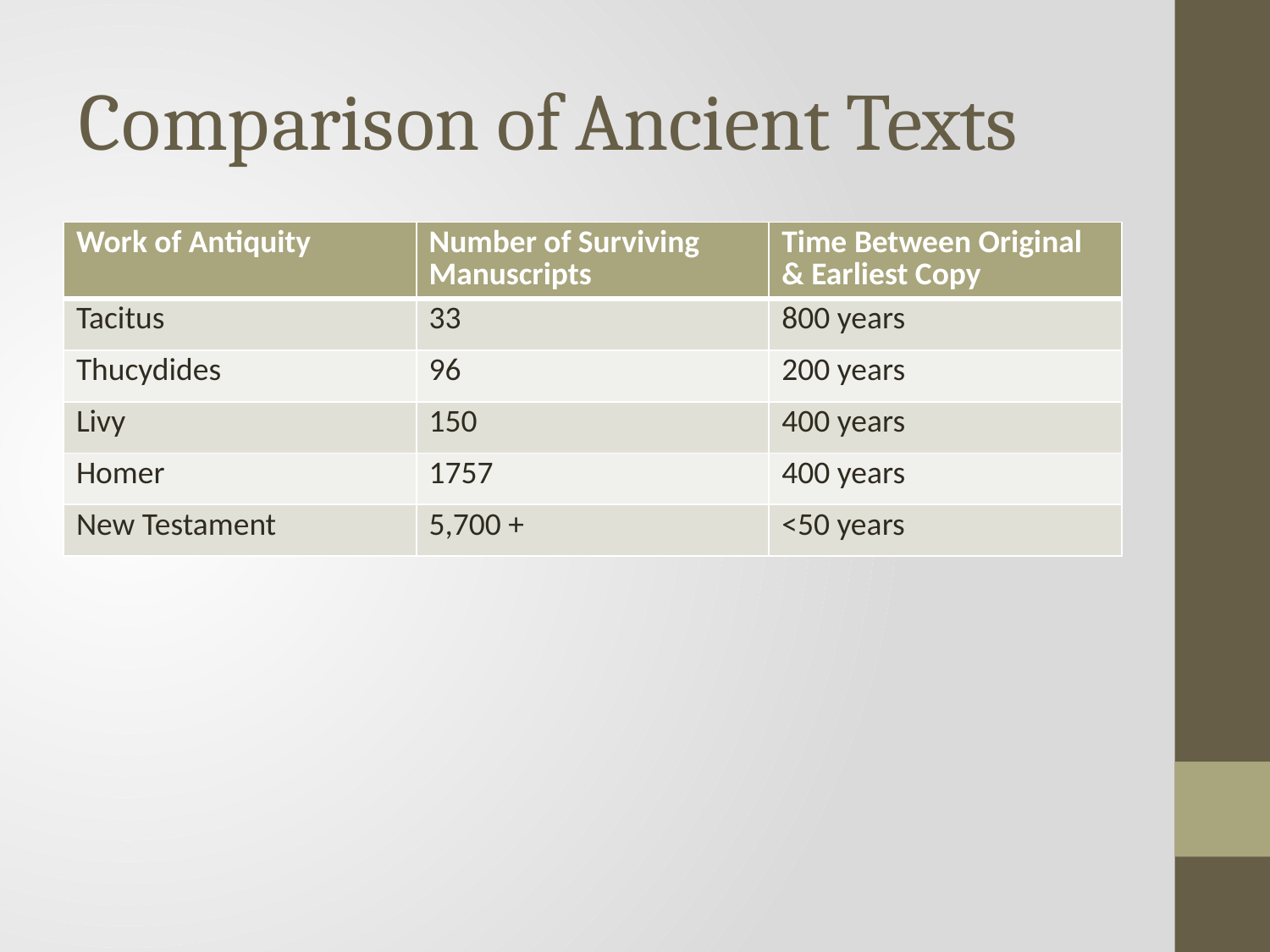

# Comparison of Ancient Texts
| Work of Antiquity | Number of Surviving Manuscripts | Time Between Original & Earliest Copy |
| --- | --- | --- |
| Tacitus | 33 | 800 years |
| Thucydides | 96 | 200 years |
| Livy | 150 | 400 years |
| Homer | 1757 | 400 years |
| New Testament | 5,700 + | <50 years |